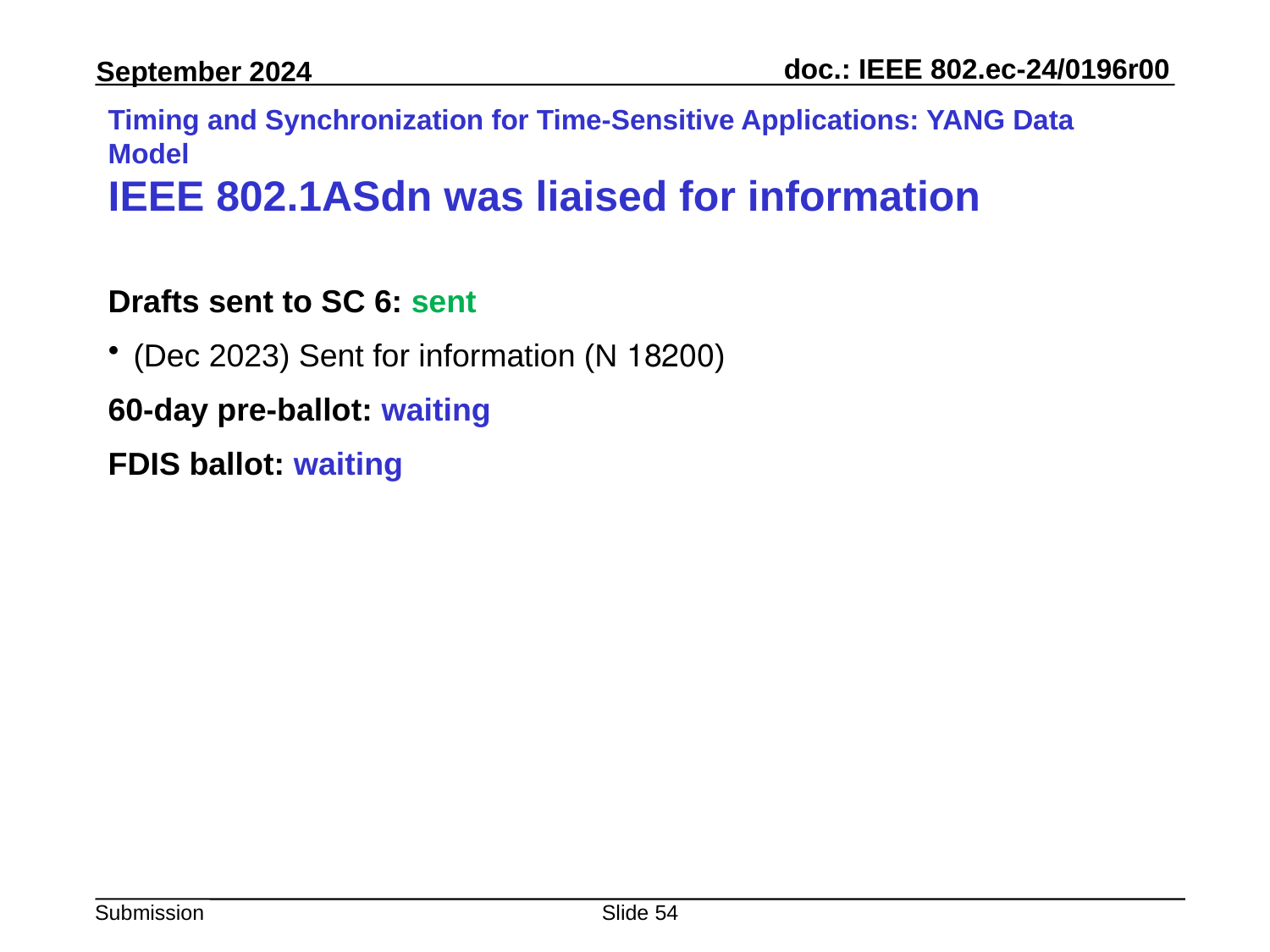

# Timing and Synchronization for Time-Sensitive Applications: YANG Data Model IEEE 802.1ASdn was liaised for information
Drafts sent to SC 6: sent
(Dec 2023) Sent for information (N 18200)
60-day pre-ballot: waiting
FDIS ballot: waiting

Slide 54
Peter Yee, AKAYLA